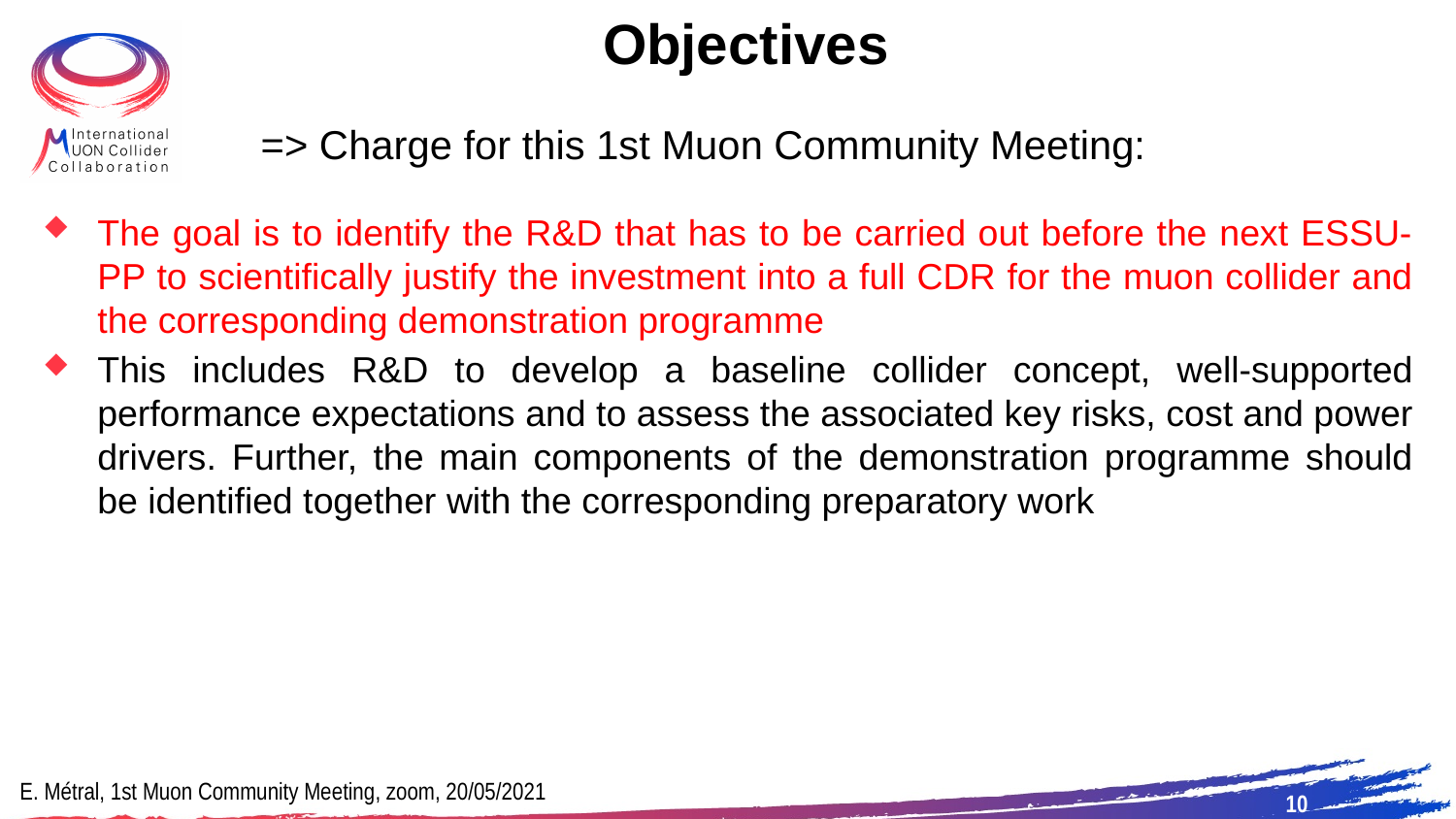

Objectives
=> Charge for this 1st Muon Community Meeting:
The goal is to identify the R&D that has to be carried out before the next ESSU-PP to scientifically justify the investment into a full CDR for the muon collider and the corresponding demonstration programme
This includes R&D to develop a baseline collider concept, well-supported performance expectations and to assess the associated key risks, cost and power drivers. Further, the main components of the demonstration programme should be identified together with the corresponding preparatory work
E. Métral, 1st Muon Community Meeting, zoom, 20/05/2021
10